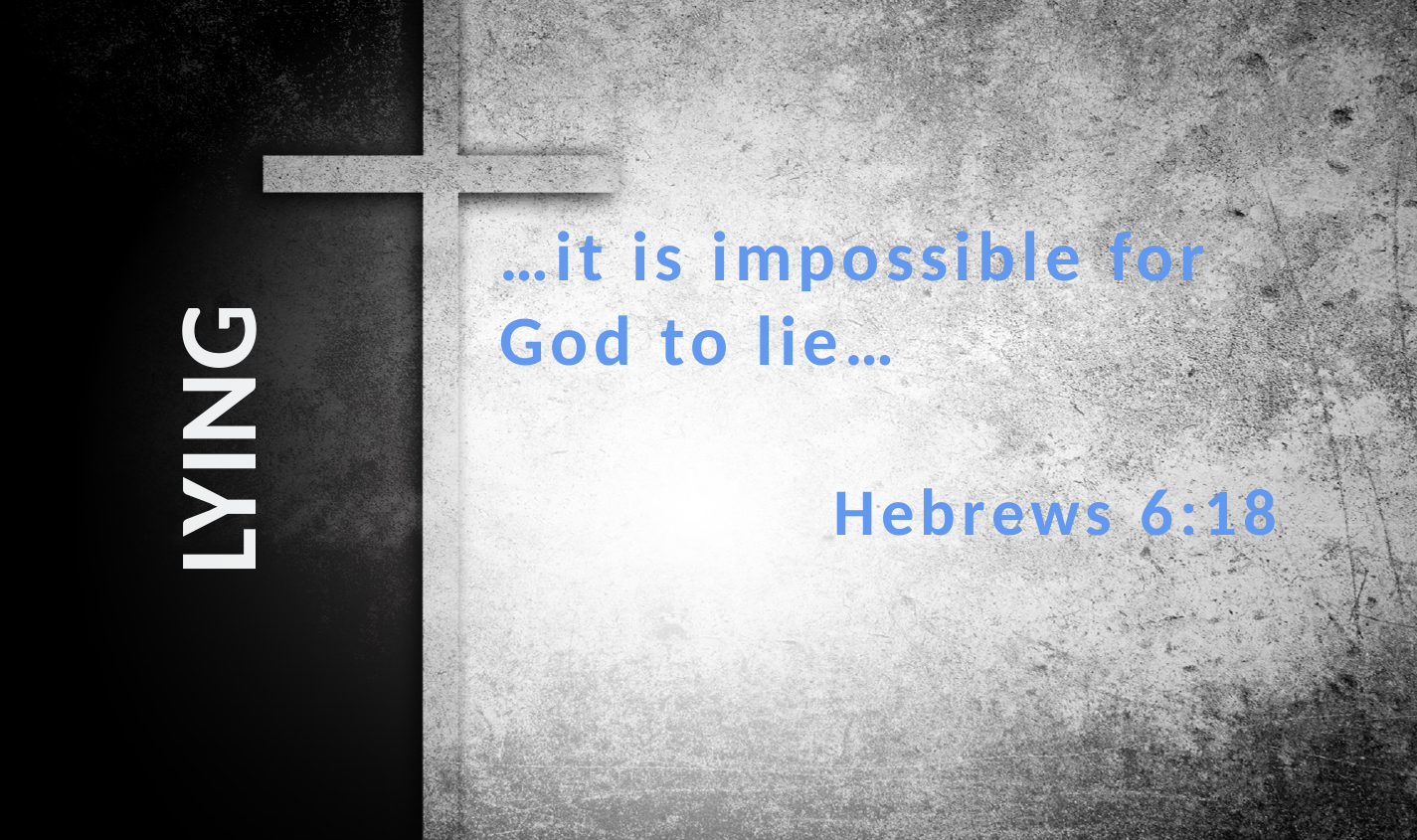

…it is impossible for God to lie…

Hebrews 6:18
LYING